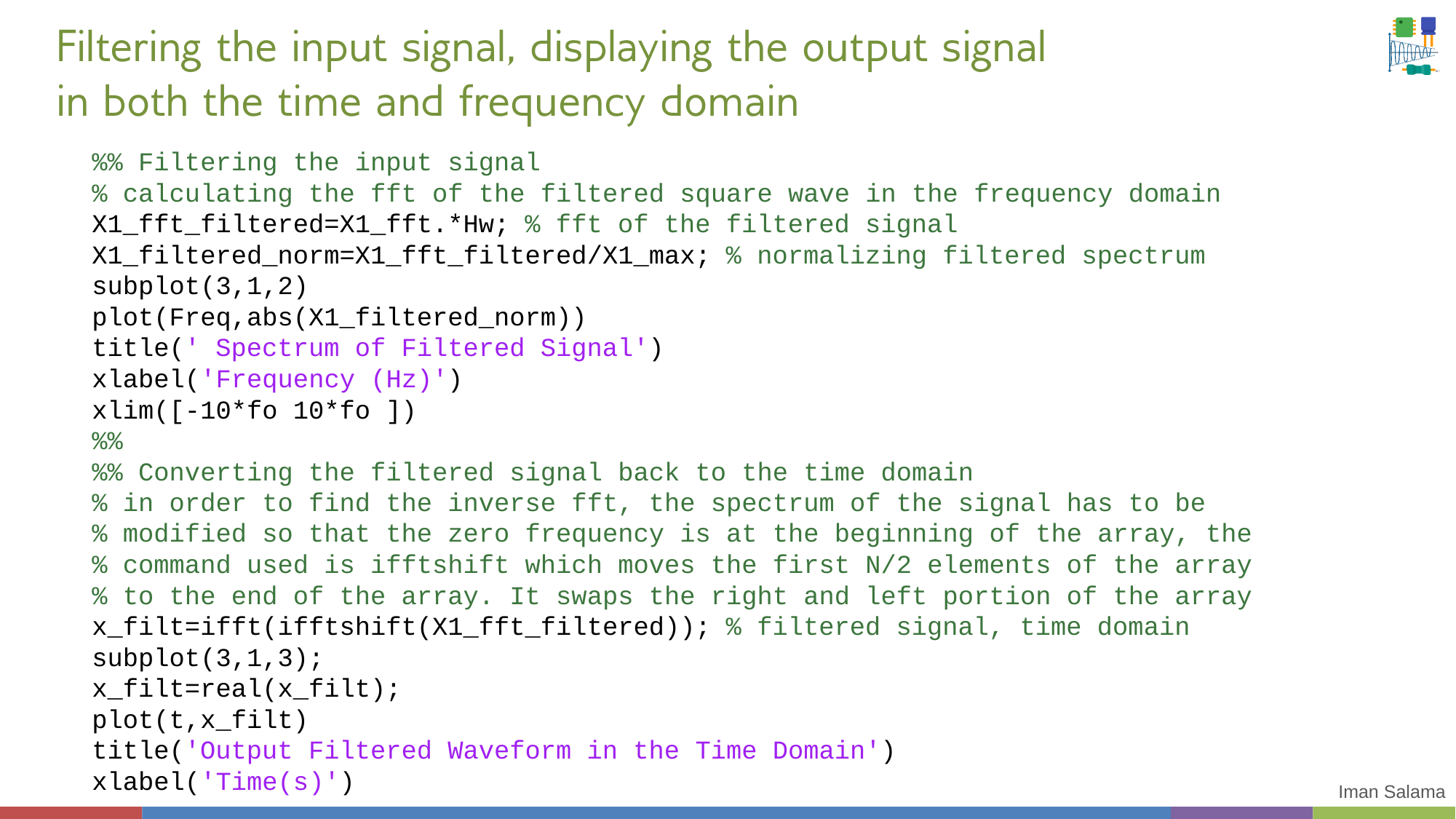

# Filtering the input signal, displaying the output signal in both the time and frequency domain

%% Filtering the input signal
% calculating the fft of the filtered square wave in the frequency domain
X1_fft_filtered=X1_fft.*Hw; % fft of the filtered signal
X1_filtered_norm=X1_fft_filtered/X1_max; % normalizing filtered spectrum
subplot(3,1,2)
plot(Freq,abs(X1_filtered_norm))
title(' Spectrum of Filtered Signal')
xlabel('Frequency (Hz)')
xlim([-10*fo 10*fo ])
%%
%% Converting the filtered signal back to the time domain
% in order to find the inverse fft, the spectrum of the signal has to be
% modified so that the zero frequency is at the beginning of the array, the
% command used is ifftshift which moves the first N/2 elements of the array
% to the end of the array. It swaps the right and left portion of the array
x_filt=ifft(ifftshift(X1_fft_filtered)); % filtered signal, time domain
subplot(3,1,3);
x_filt=real(x_filt);
plot(t,x_filt)
title('Output Filtered Waveform in the Time Domain')
xlabel('Time(s)')